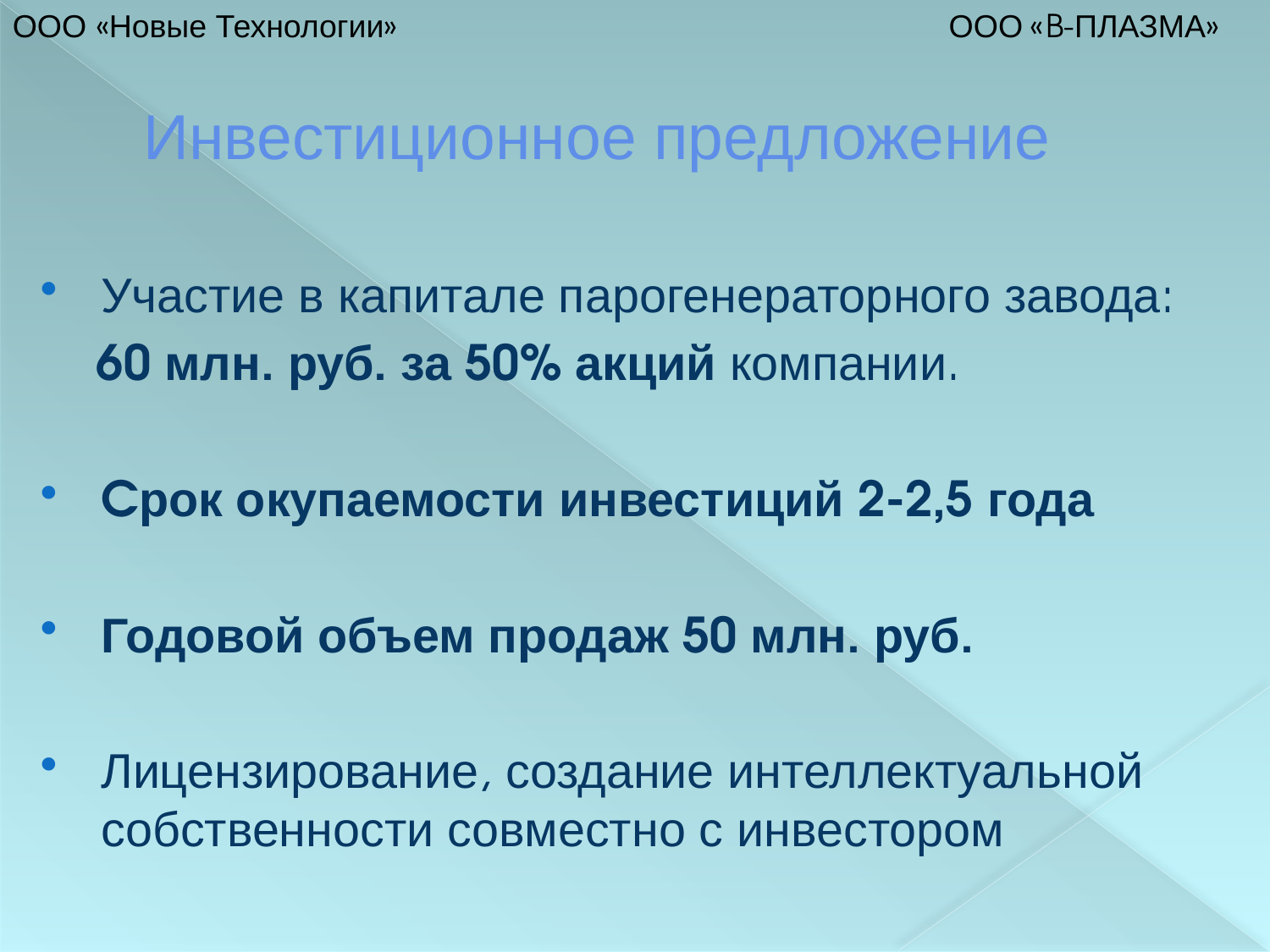

ООО «Новые Технологии»                                                              ООО «B-ПЛАЗМА»
# Инвестиционное предложение
Участие в капитале парогенераторного завода:
    60 млн. руб. за 50% акций компании.

Cрок окупаемости инвестиций 2-2,5 года

Годовой объем продаж 50 млн. руб.

Лицензирование, создание интеллектуальной собственности совместно с инвестором